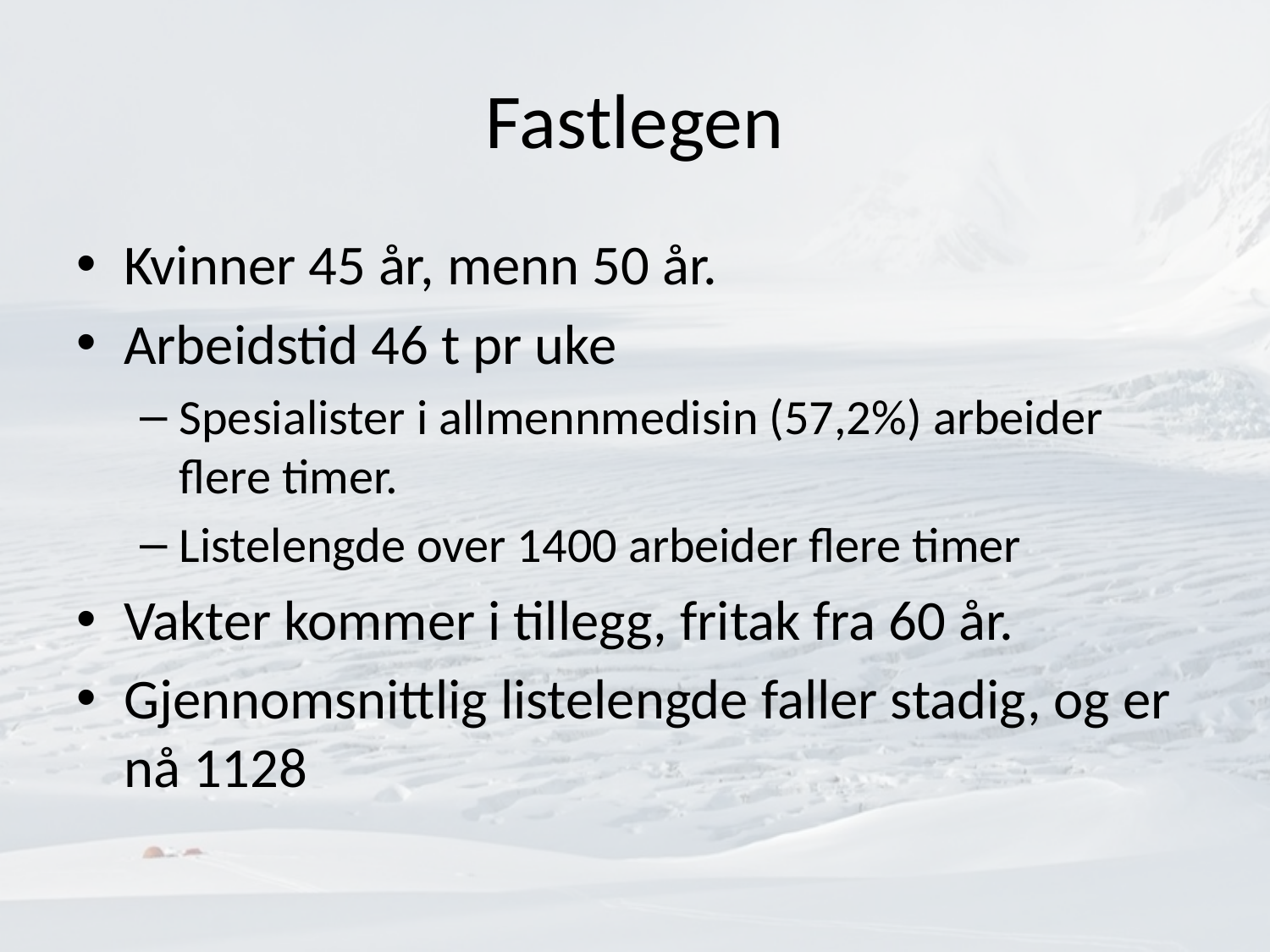

# Fastlegen
Kvinner 45 år, menn 50 år.
Arbeidstid 46 t pr uke
Spesialister i allmennmedisin (57,2%) arbeider flere timer.
Listelengde over 1400 arbeider flere timer
Vakter kommer i tillegg, fritak fra 60 år.
Gjennomsnittlig listelengde faller stadig, og er nå 1128